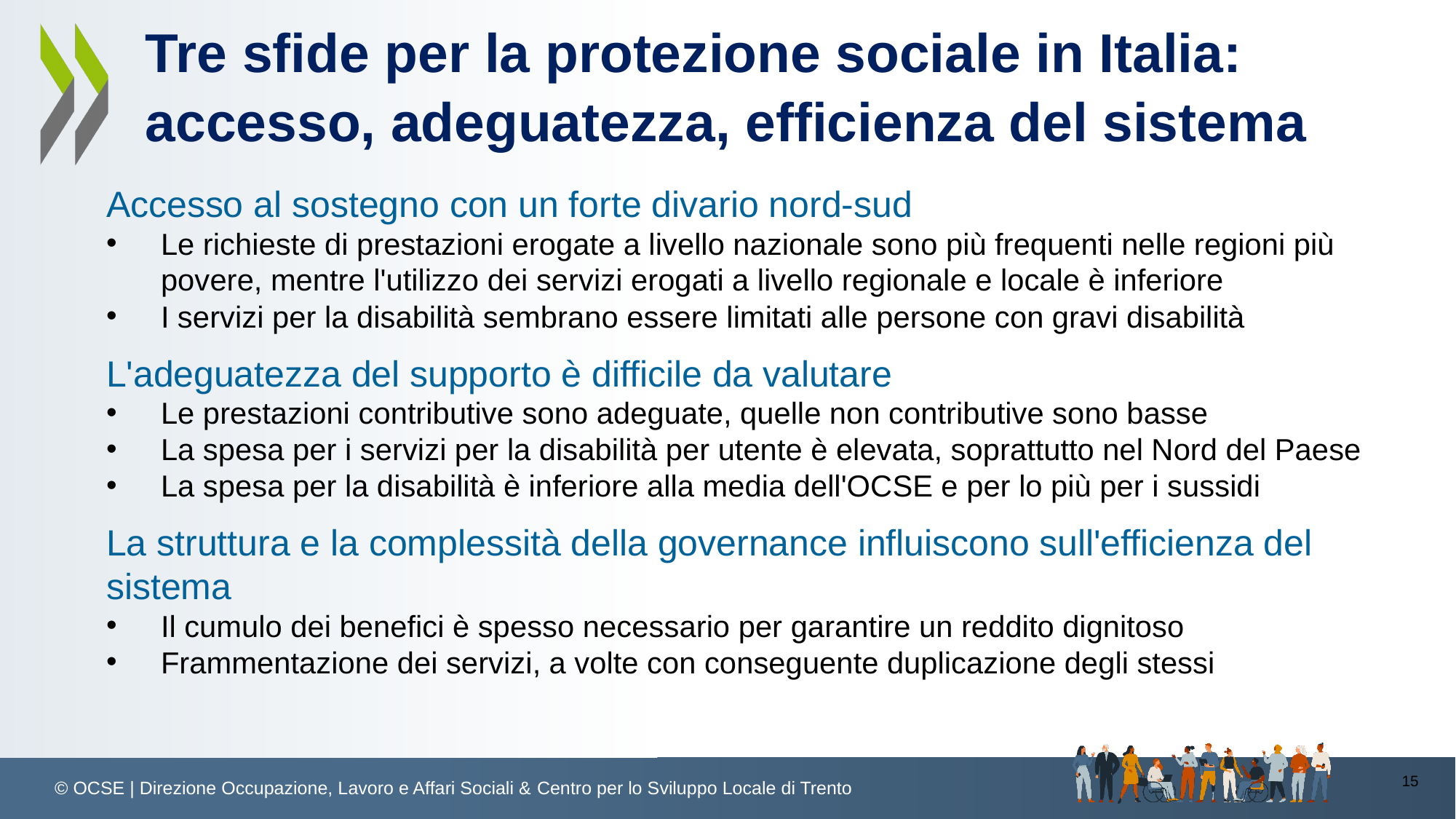

# Tre sfide per la protezione sociale in Italia: accesso, adeguatezza, efficienza del sistema
Accesso al sostegno con un forte divario nord-sud
Le richieste di prestazioni erogate a livello nazionale sono più frequenti nelle regioni più povere, mentre l'utilizzo dei servizi erogati a livello regionale e locale è inferiore
I servizi per la disabilità sembrano essere limitati alle persone con gravi disabilità

L'adeguatezza del supporto è difficile da valutare
Le prestazioni contributive sono adeguate, quelle non contributive sono basse
La spesa per i servizi per la disabilità per utente è elevata, soprattutto nel Nord del Paese
La spesa per la disabilità è inferiore alla media dell'OCSE e per lo più per i sussidi

La struttura e la complessità della governance influiscono sull'efficienza del sistema
Il cumulo dei benefici è spesso necessario per garantire un reddito dignitoso
Frammentazione dei servizi, a volte con conseguente duplicazione degli stessi

15